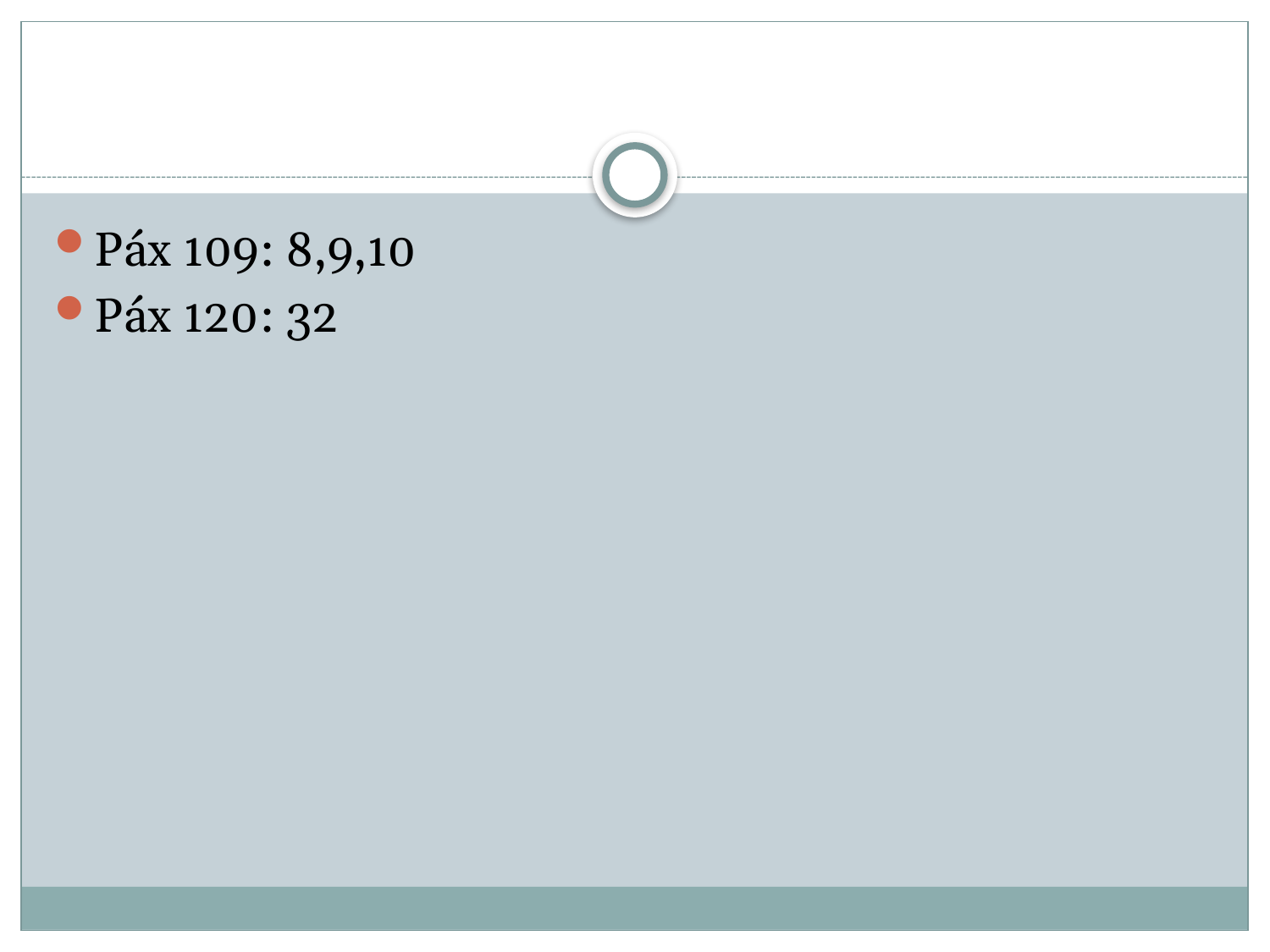

#
Páx 109: 8,9,10
Páx 120: 32